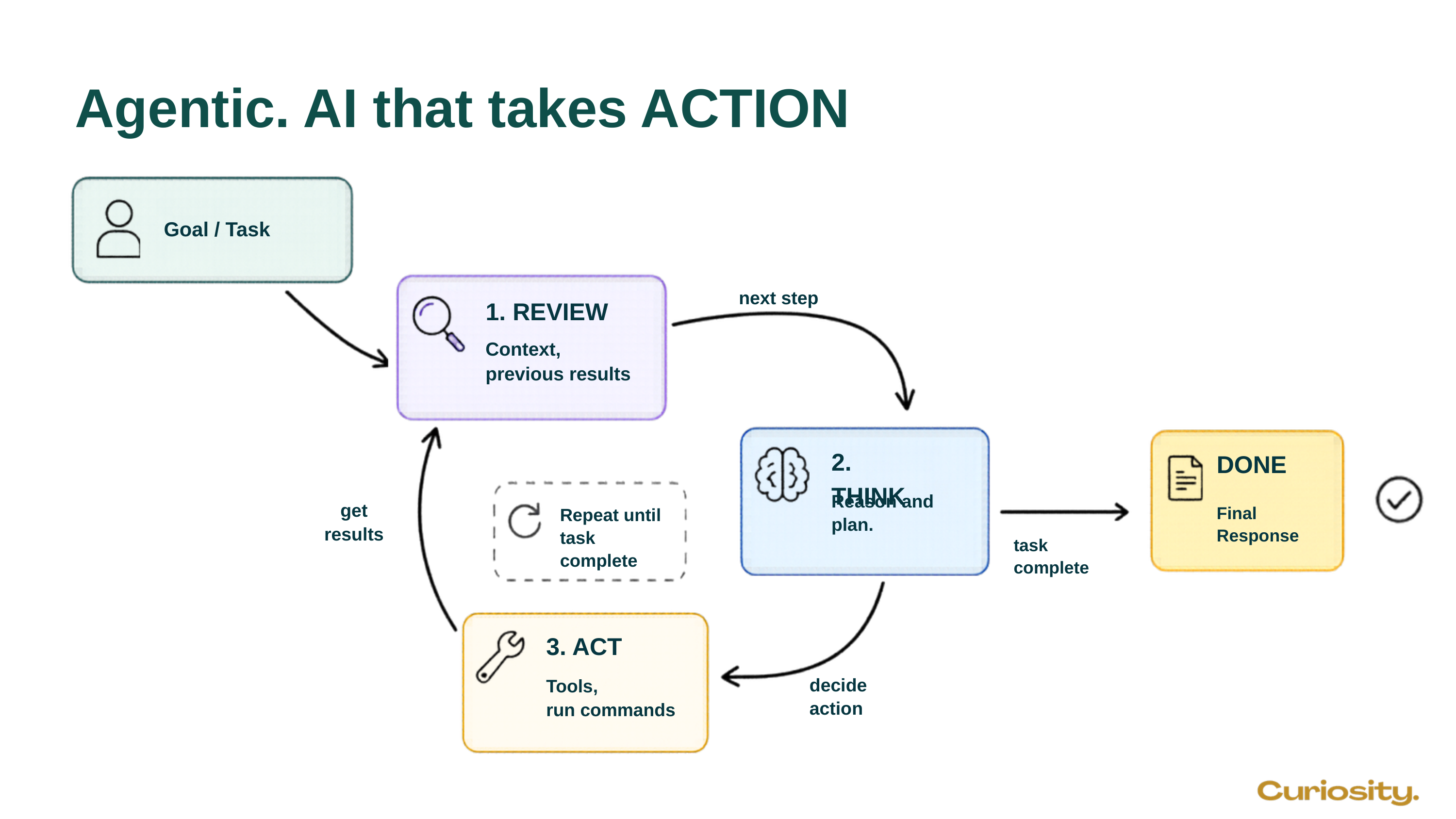

Agentic. AI that takes ACTION

Goal / Task

next step
1. REVIEW

Context, previous results

2. THINK

DONE
Final Response

Reason and plan.

get results
Repeat until task complete
task complete

3. ACT

decide
action
Tools,
run commands